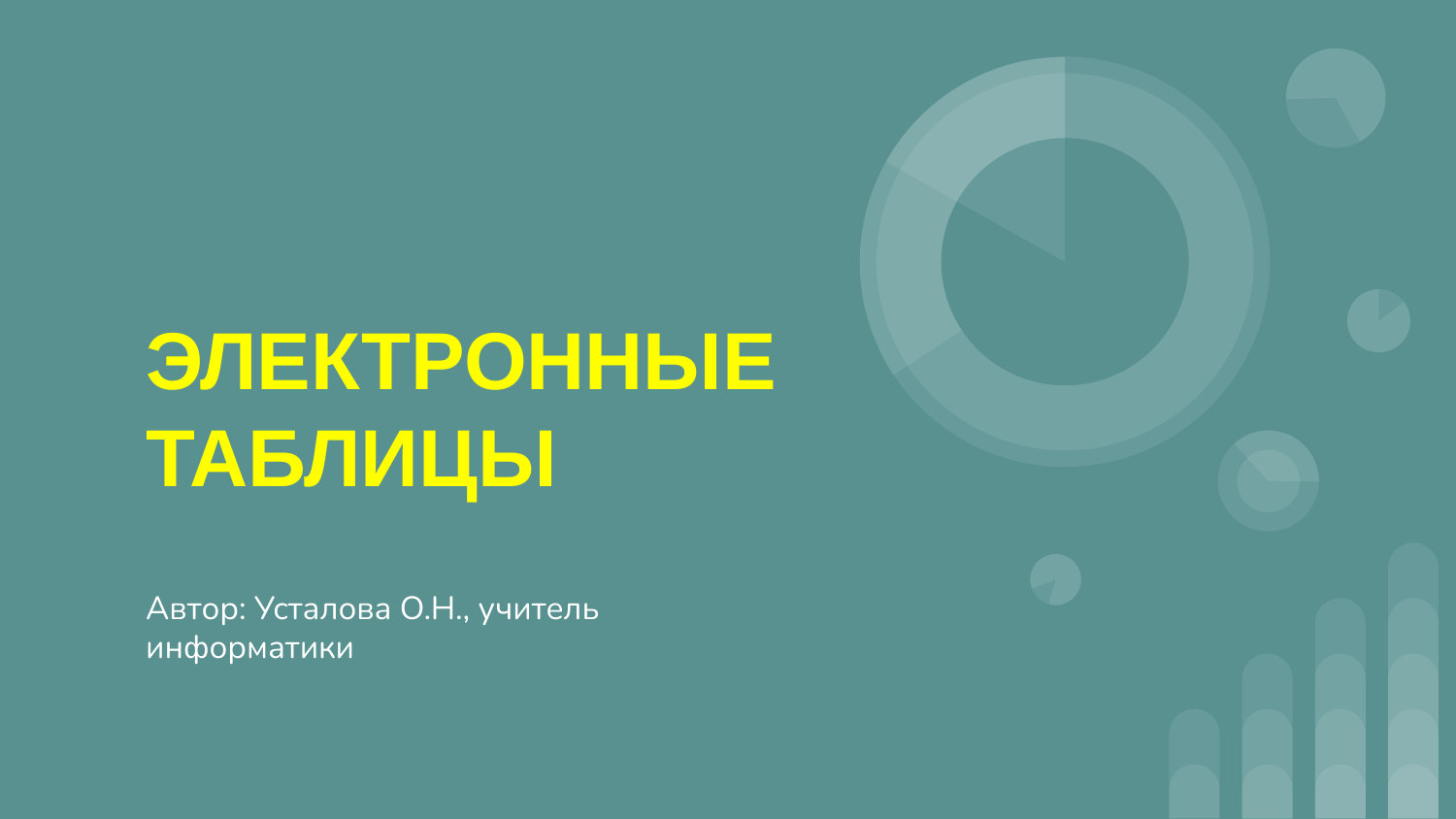

# ЭЛЕКТРОННЫЕ ТАБЛИЦЫ
Автор: Усталова О.Н., учитель информатики